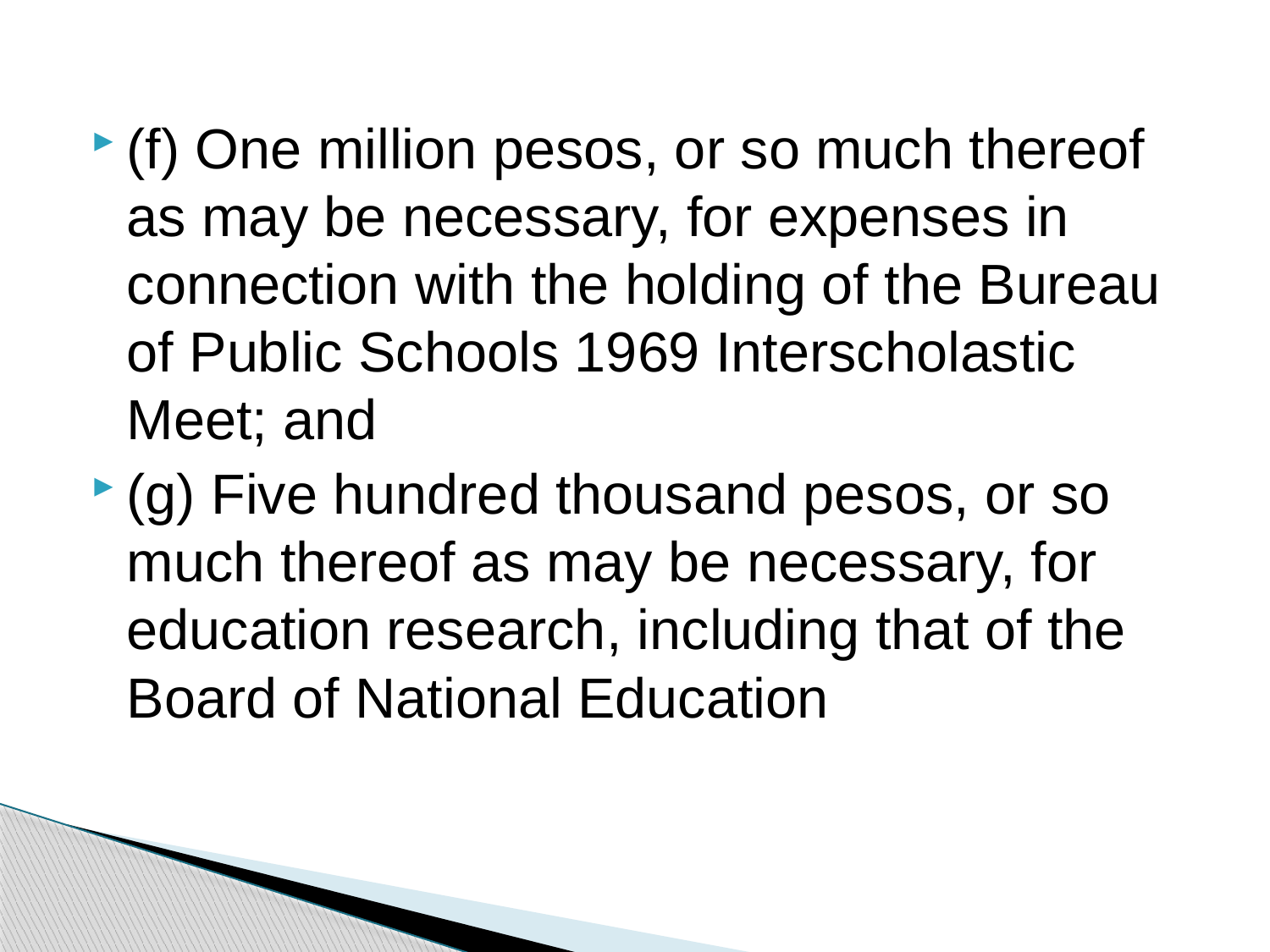

(f) One million pesos, or so much thereof as may be necessary, for expenses in connection with the holding of the Bureau of Public Schools 1969 Interscholastic Meet; and
(g) Five hundred thousand pesos, or so much thereof as may be necessary, for education research, including that of the Board of National Education